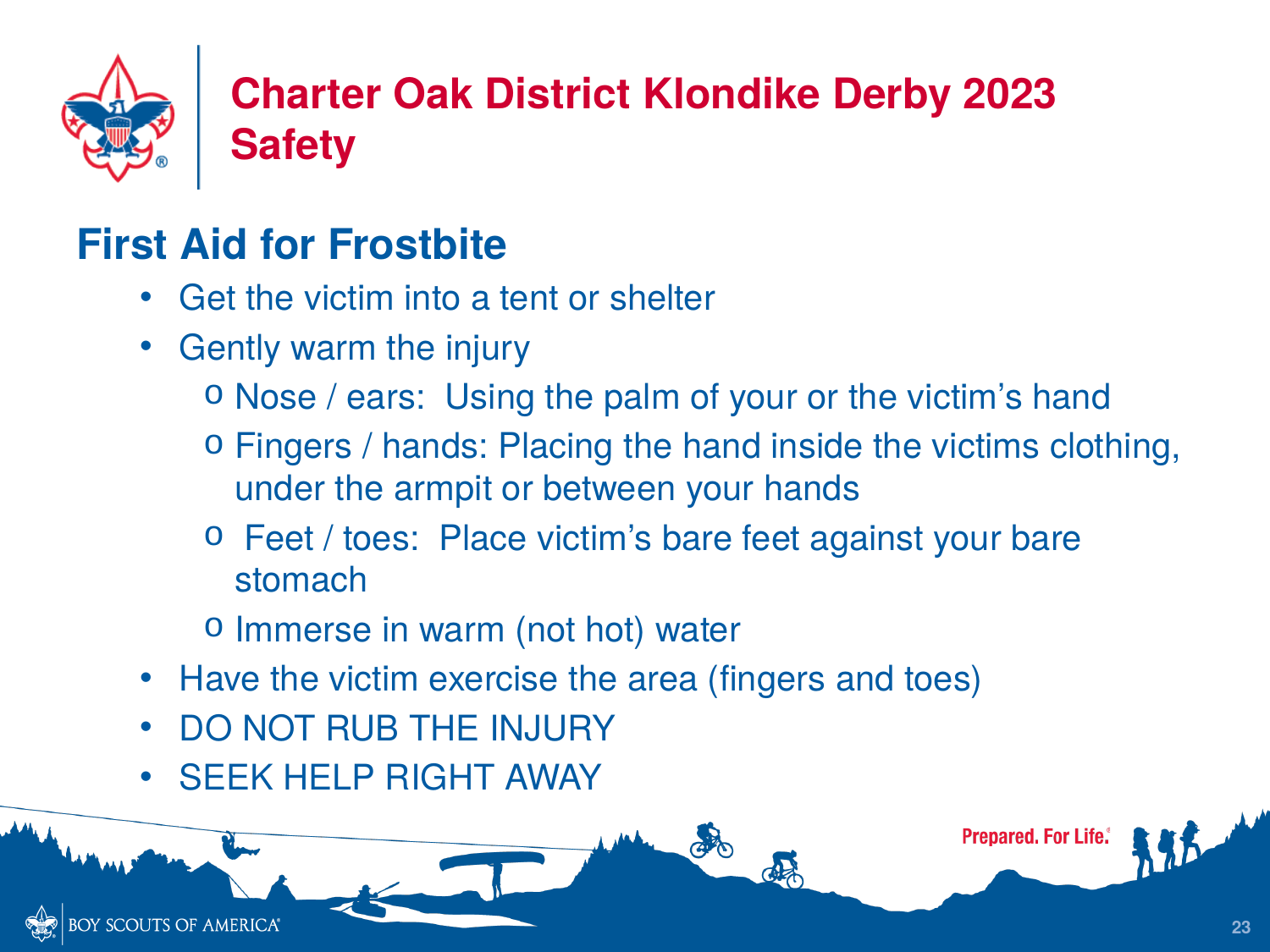

# Charter Oak District Klondike Derby 2023 Safety
First Aid for Frostbite
Get the victim into a tent or shelter
Gently warm the injury
Nose / ears:  Using the palm of your or the victim’s hand
Fingers / hands: Placing the hand inside the victims clothing, under the armpit or between your hands
 Feet / toes:  Place victim’s bare feet against your bare stomach
Immerse in warm (not hot) water
Have the victim exercise the area (fingers and toes)
DO NOT RUB THE INJURY
SEEK HELP RIGHT AWAY

23